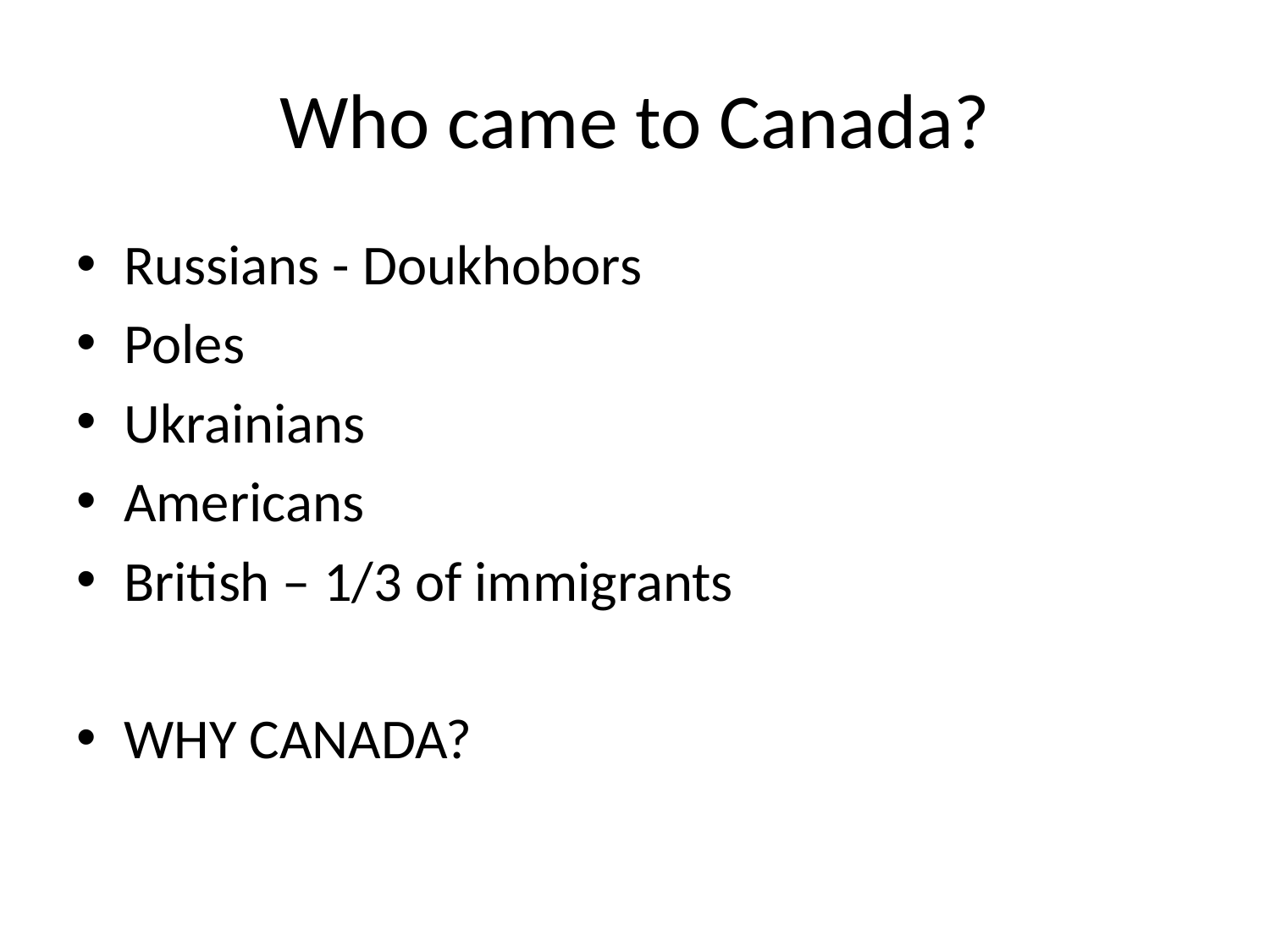

# Who came to Canada?
Russians - Doukhobors
Poles
Ukrainians
Americans
British – 1/3 of immigrants

WHY CANADA?